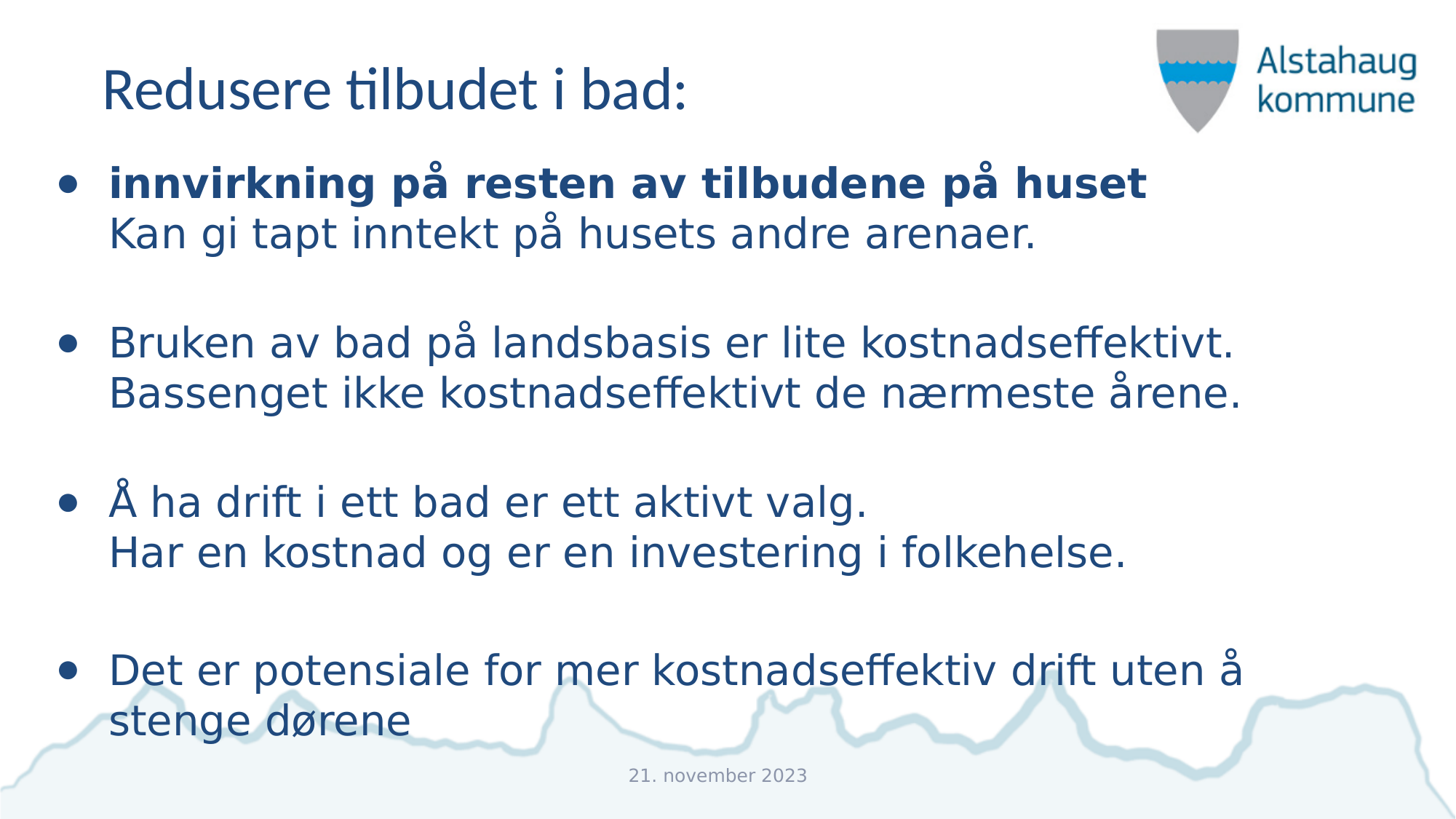

Redusere tilbudet i bad:
innvirkning på resten av tilbudene på huset
Kan gi tapt inntekt på husets andre arenaer.
Bruken av bad på landsbasis er lite kostnadseffektivt.
Bassenget ikke kostnadseffektivt de nærmeste årene.
Å ha drift i ett bad er ett aktivt valg.
Har en kostnad og er en investering i folkehelse.

Det er potensiale for mer kostnadseffektiv drift uten å stenge dørene
21. november 2023